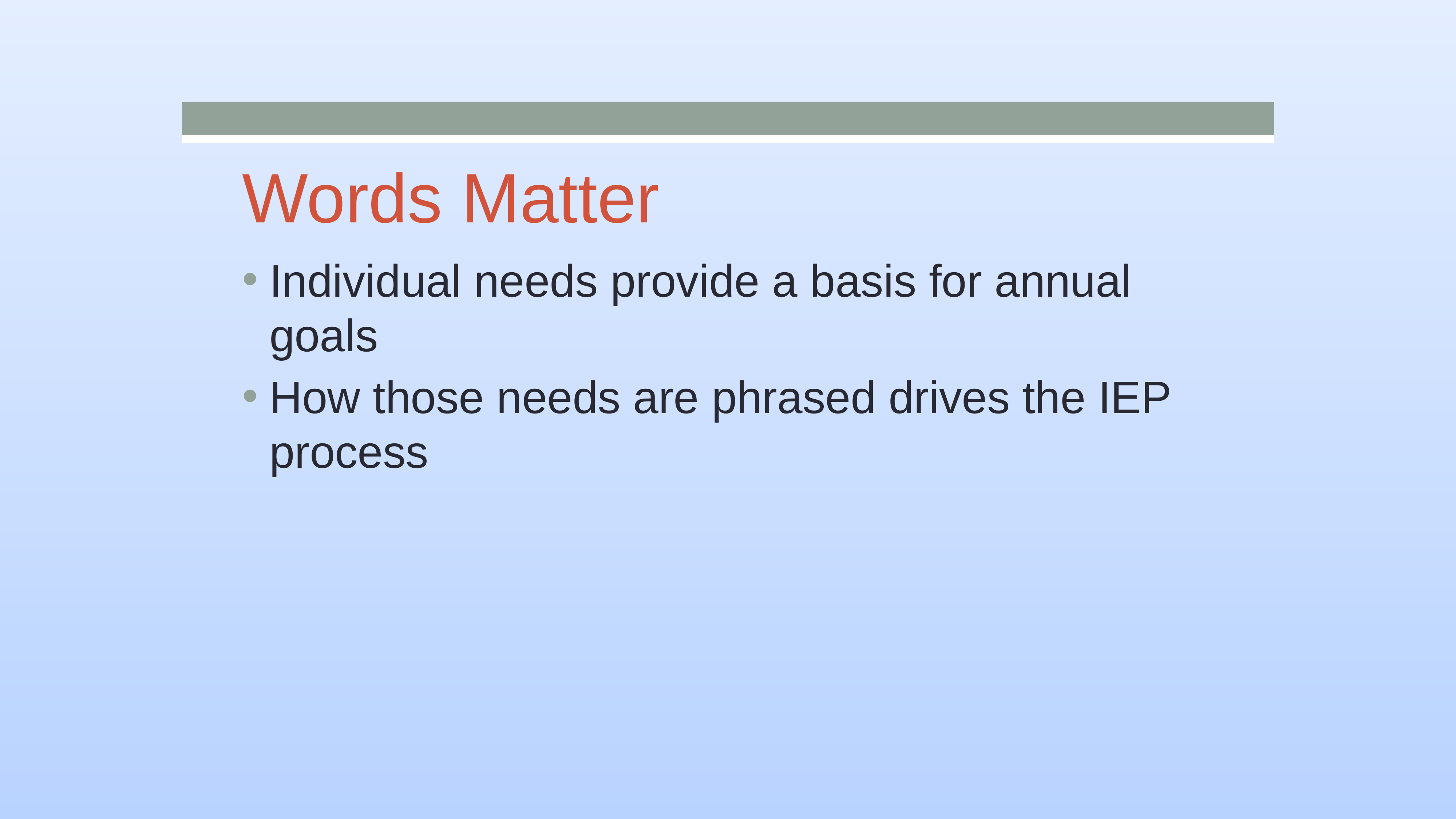

# Words Matter
Individual needs provide a basis for annual goals
How those needs are phrased drives the IEP process